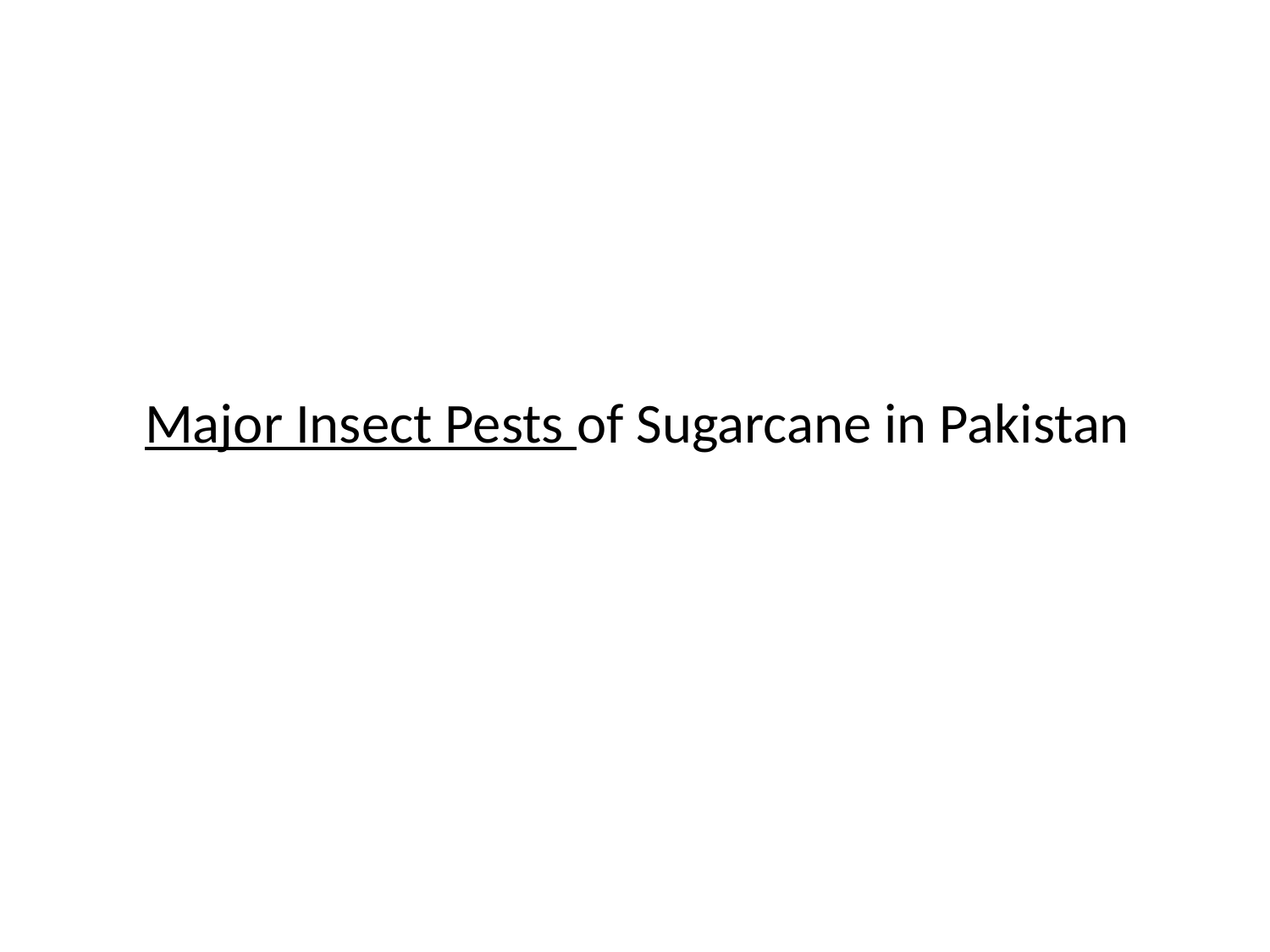

Major Insect Pests of Sugarcane in Pakistan